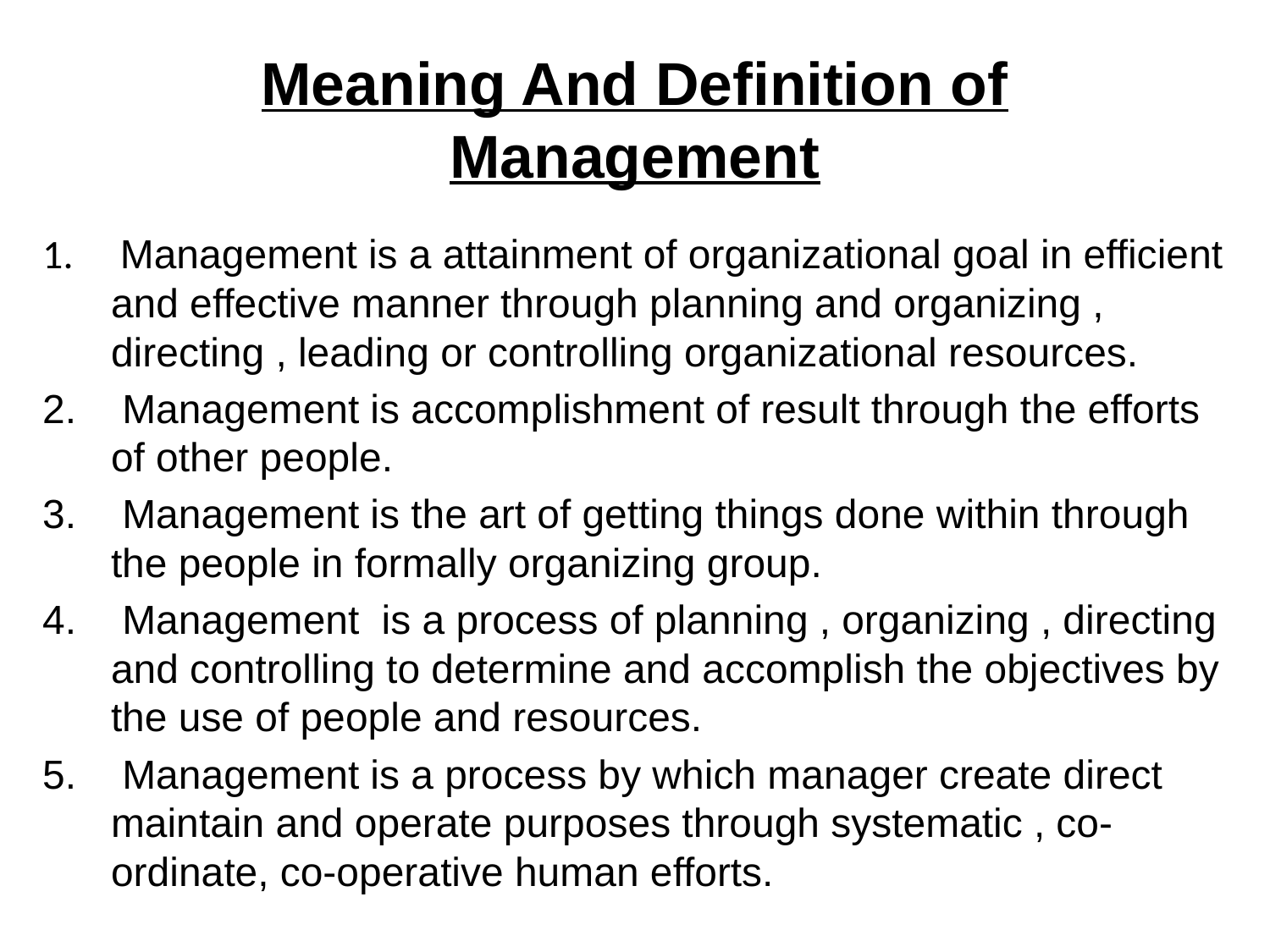

# Meaning And Definition of Management
 Management is a attainment of organizational goal in efficient and effective manner through planning and organizing , directing , leading or controlling organizational resources.
 Management is accomplishment of result through the efforts of other people.
 Management is the art of getting things done within through the people in formally organizing group.
 Management  is a process of planning , organizing , directing and controlling to determine and accomplish the objectives by the use of people and resources.
 Management is a process by which manager create direct maintain and operate purposes through systematic , co-ordinate, co-operative human efforts.